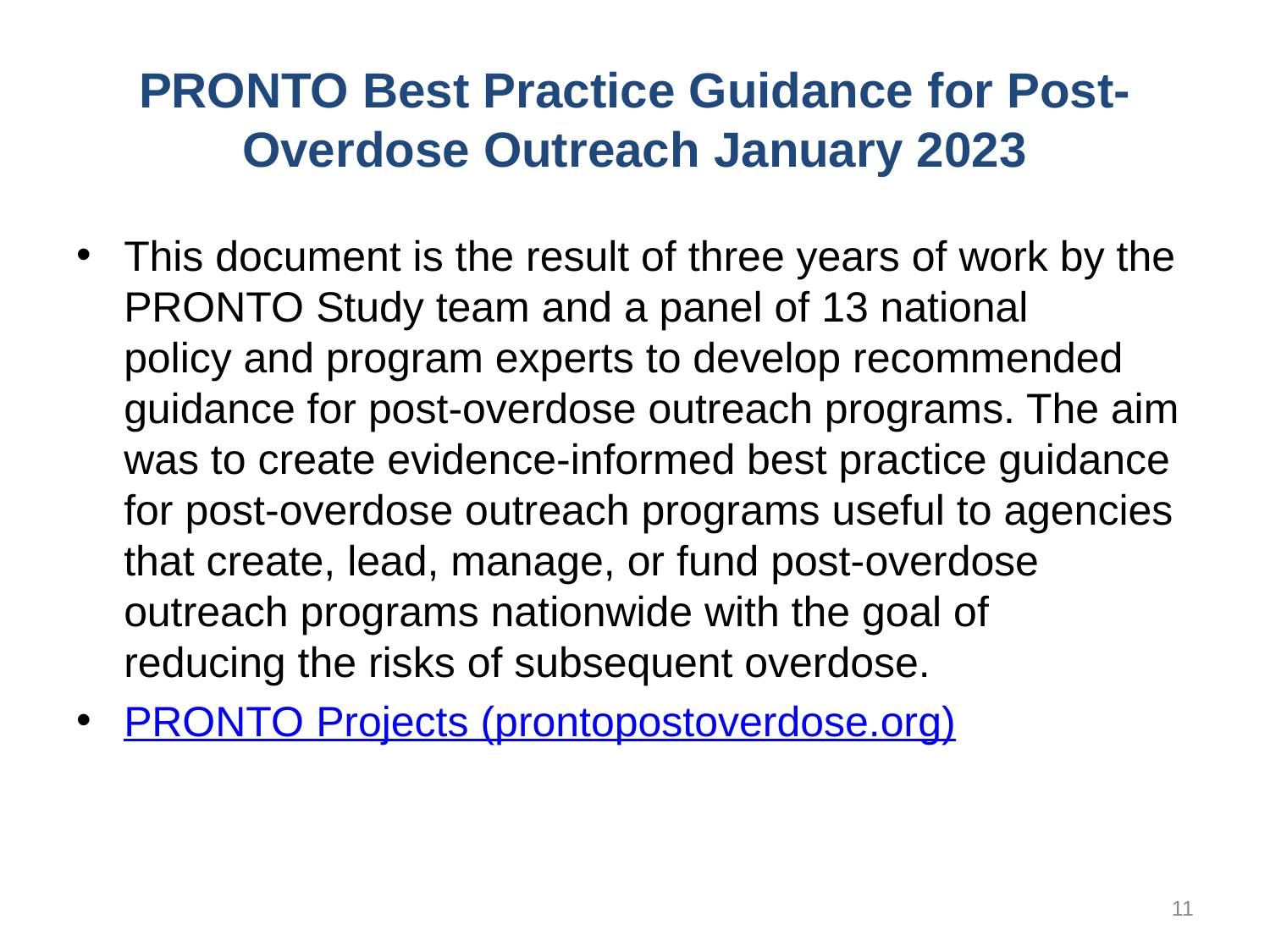

# PRONTO Best Practice Guidance for Post-Overdose Outreach January 2023
This document is the result of three years of work by the PRONTO Study team and a panel of 13 national policy and program experts to develop recommended guidance for post-overdose outreach programs. The aim was to create evidence-informed best practice guidance for post-overdose outreach programs useful to agencies that create, lead, manage, or fund post-overdose outreach programs nationwide with the goal of reducing the risks of subsequent overdose.
PRONTO Projects (prontopostoverdose.org)
11